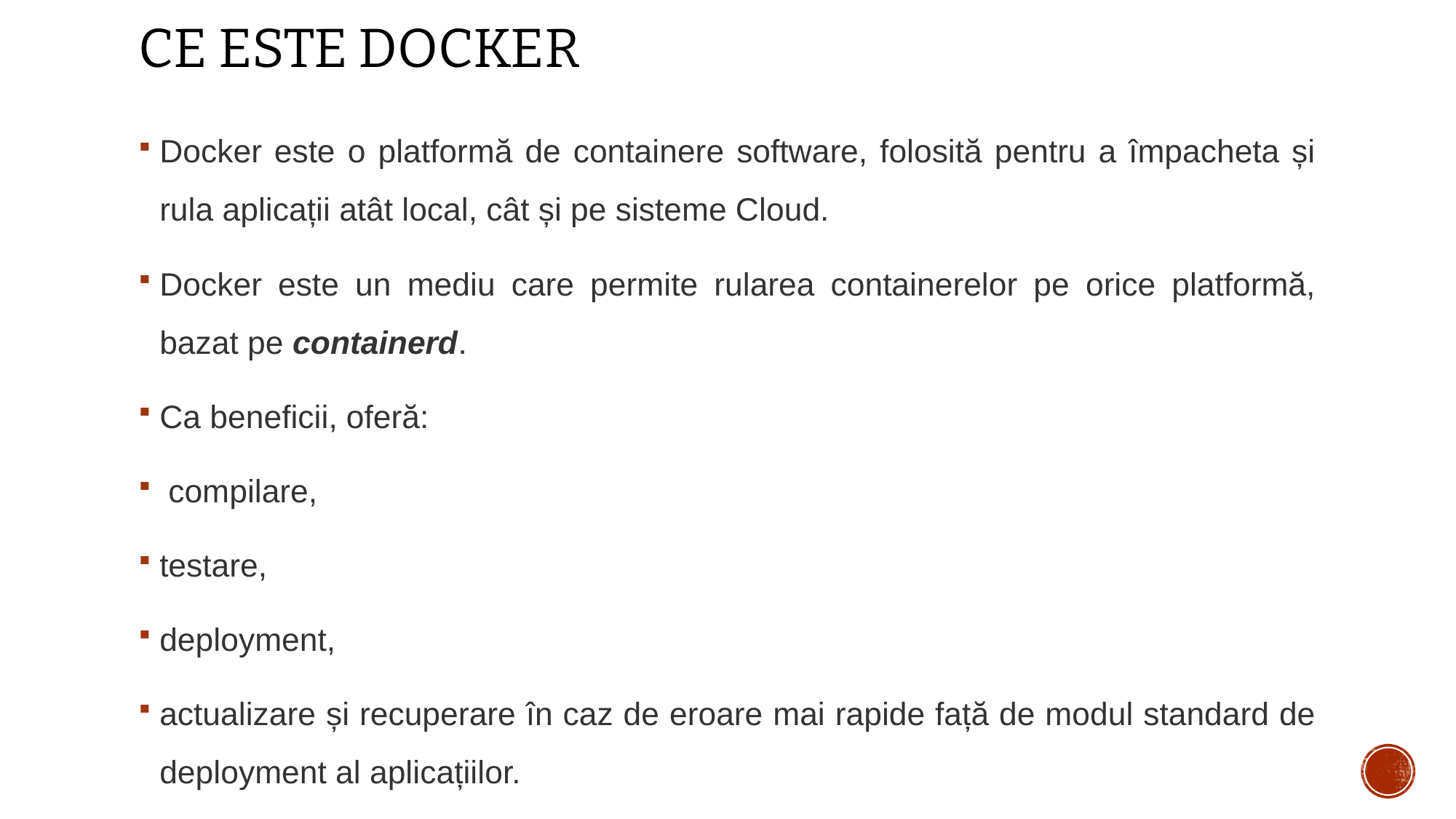

# Ce este Docker
Docker este o platformă de containere software, folosită pentru a împacheta și rula aplicații atât local, cât și pe sisteme Cloud.
Docker este un mediu care permite rularea containerelor pe orice platformă, bazat pe containerd.
Ca beneficii, oferă:
 compilare,
testare,
deployment,
actualizare și recuperare în caz de eroare mai rapide față de modul standard de deployment al aplicațiilor.